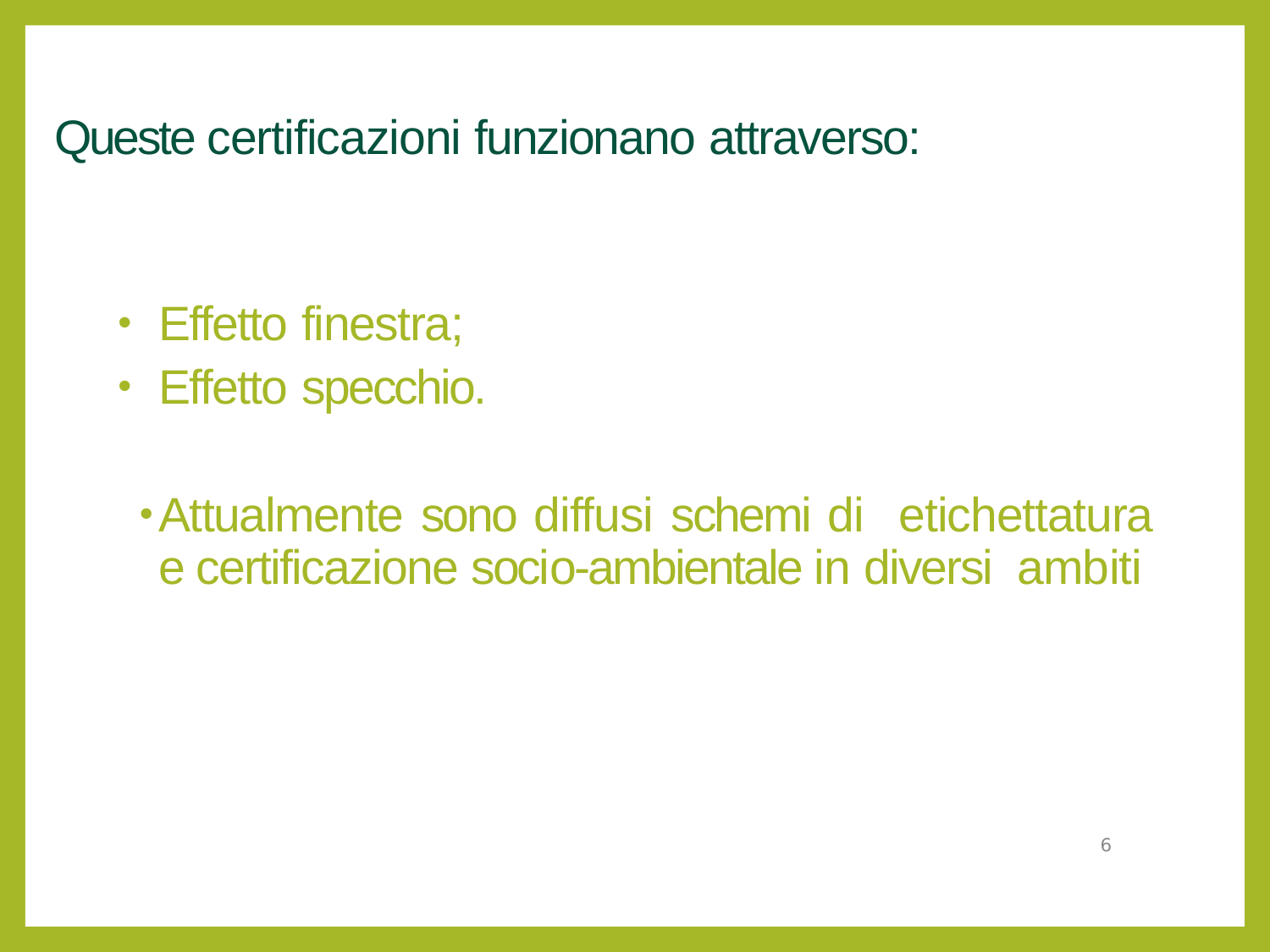

# Queste certificazioni funzionano attraverso:
Effetto finestra;
Effetto specchio.

Attualmente sono diffusi schemi di  etichettatura e certificazione socio-ambientale in diversi  ambiti
6